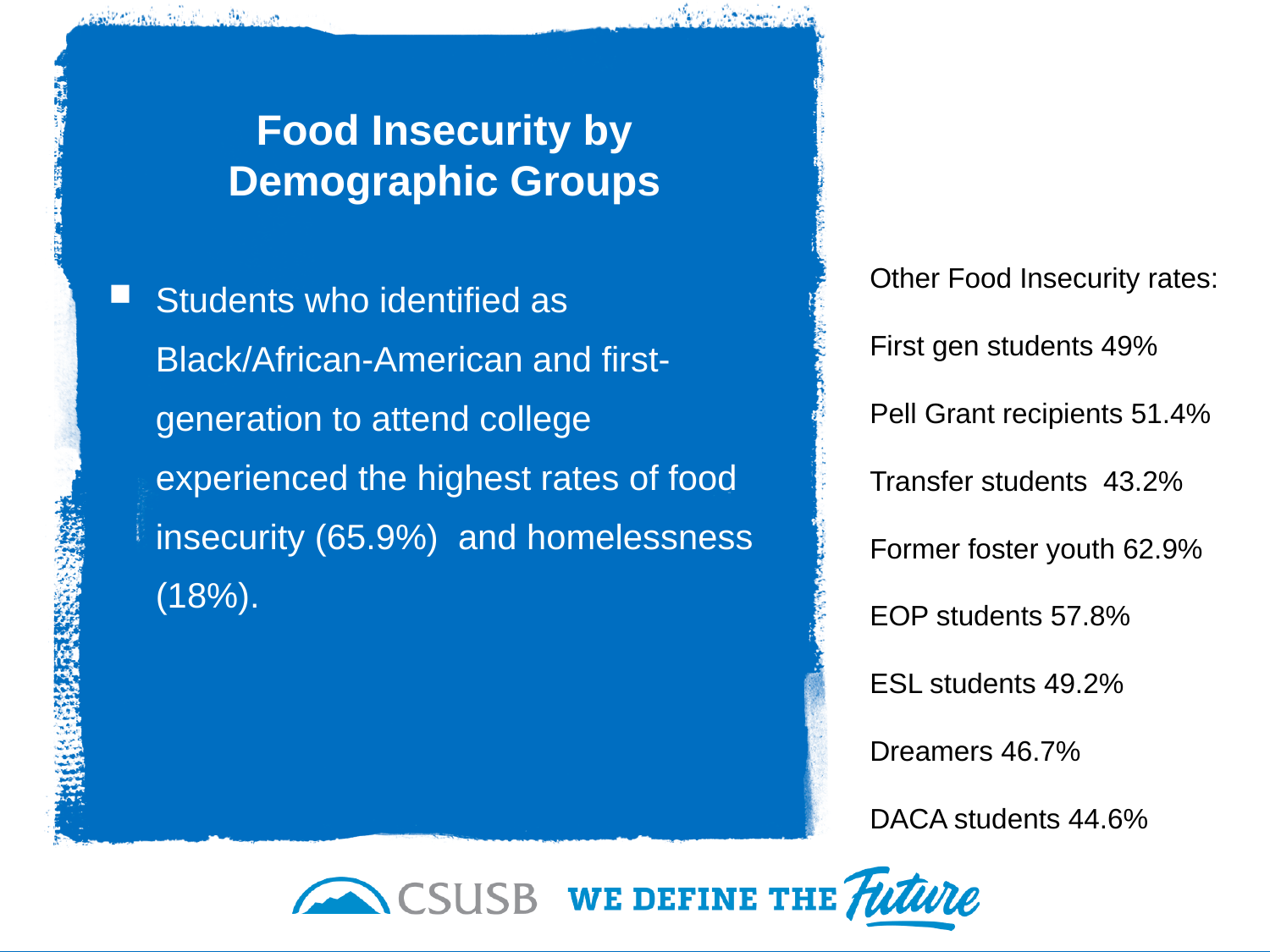

# Food Insecurity by Demographic Groups
Students who identified as Black/African-American and first-generation to attend college experienced the highest rates of food insecurity (65.9%)  and homelessness (18%).
Other Food Insecurity rates:

First gen students 49%

Pell Grant recipients 51.4%

Transfer students  43.2%

Former foster youth 62.9%

EOP students 57.8%

ESL students 49.2%

Dreamers 46.7%

DACA students 44.6%